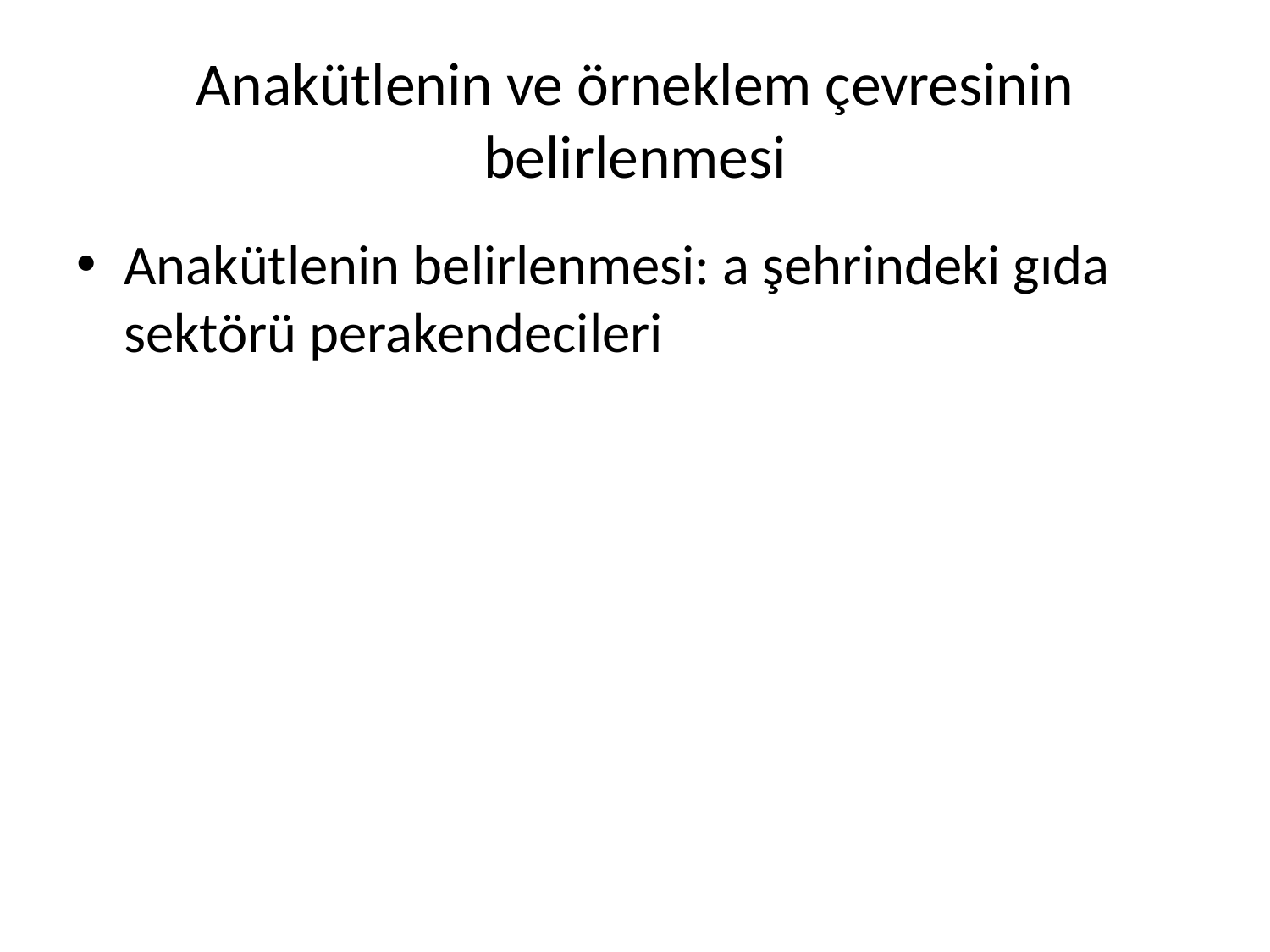

# Anakütlenin ve örneklem çevresinin belirlenmesi
Anakütlenin belirlenmesi: a şehrindeki gıda sektörü perakendecileri